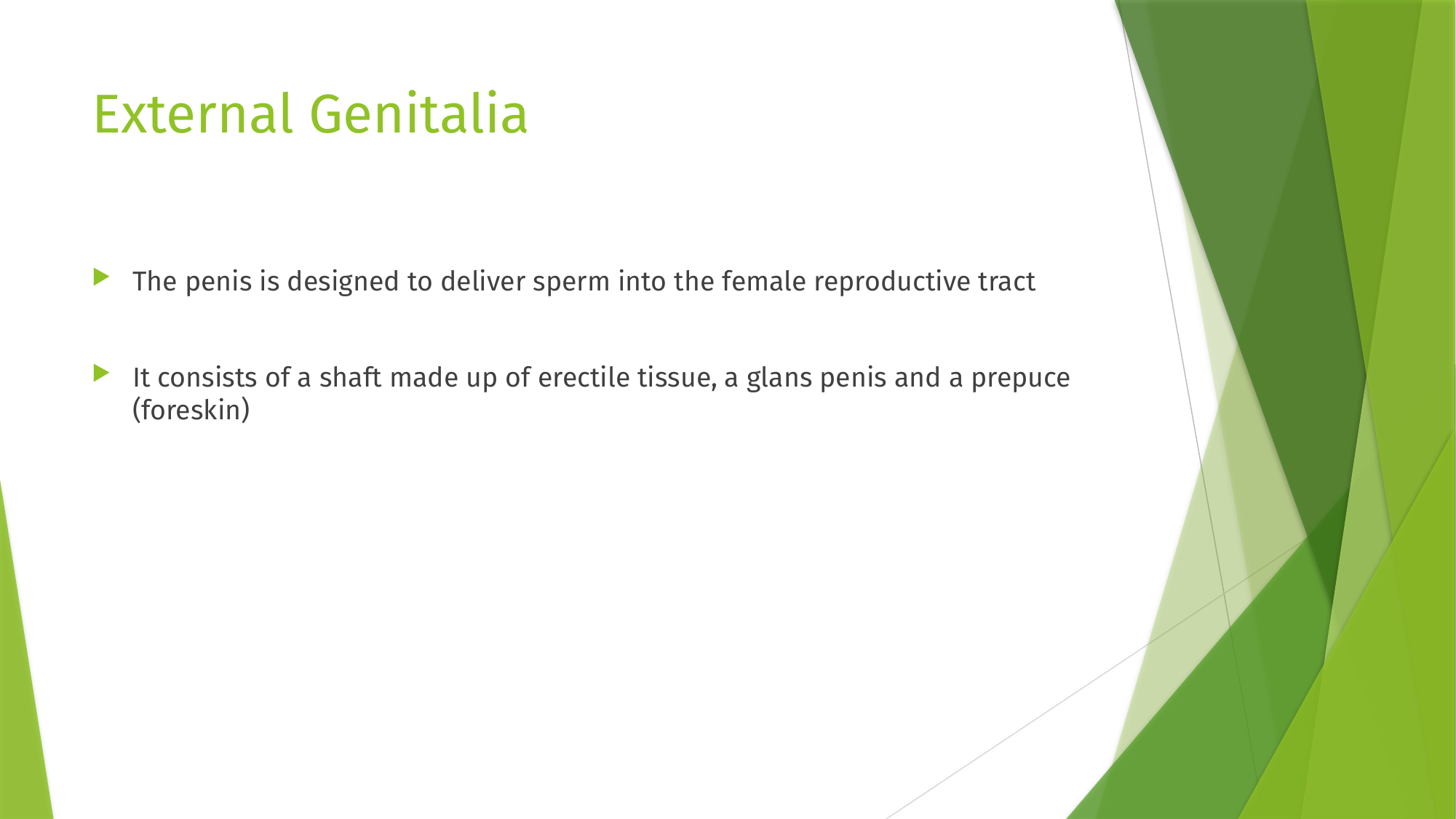

# External Genitalia
The penis is designed to deliver sperm into the female reproductive tract

It consists of a shaft made up of erectile tissue, a glans penis and a prepuce (foreskin)